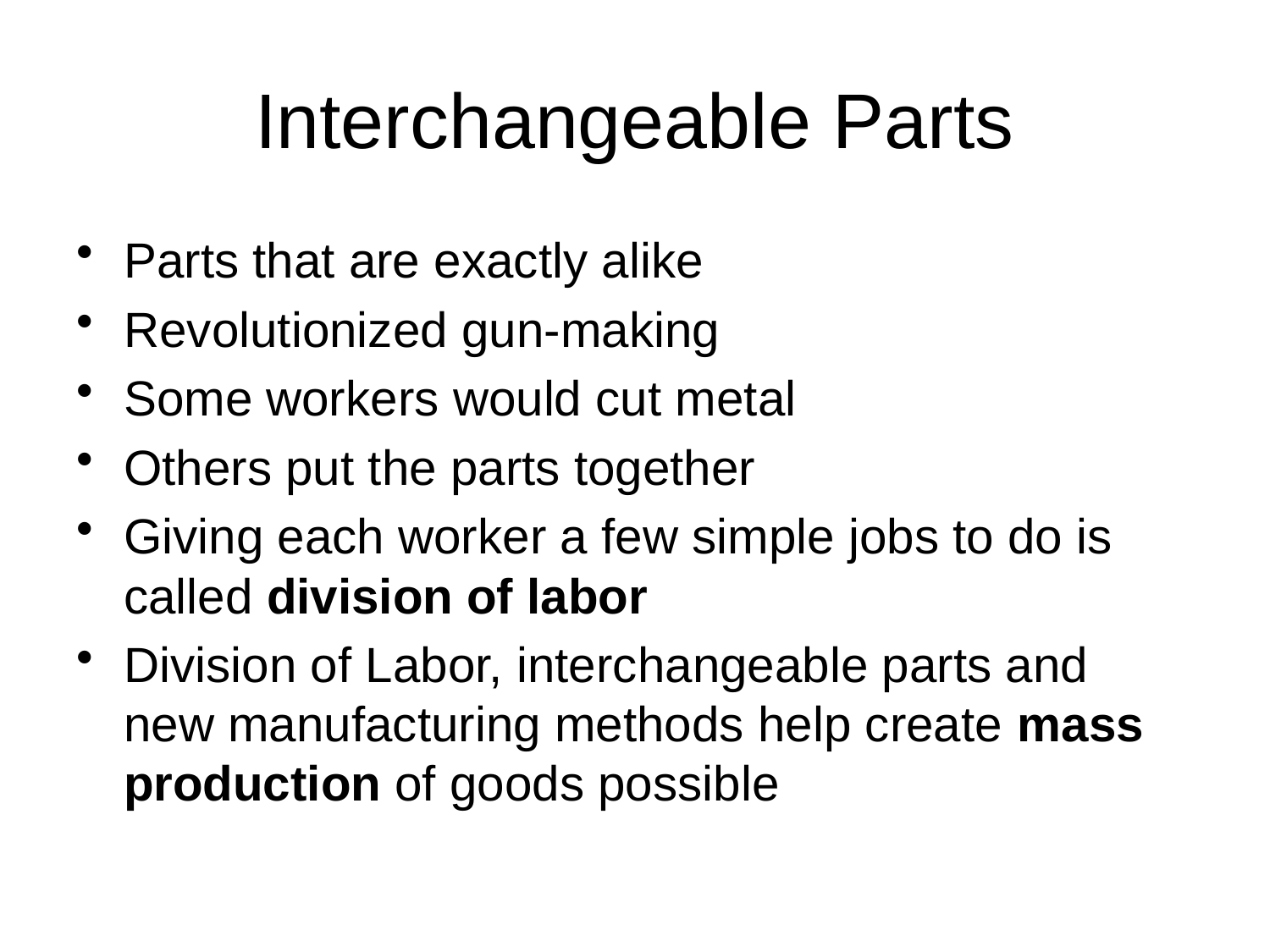

# Interchangeable Parts
Parts that are exactly alike
Revolutionized gun-making
Some workers would cut metal
Others put the parts together
Giving each worker a few simple jobs to do is called division of labor
Division of Labor, interchangeable parts and new manufacturing methods help create mass production of goods possible